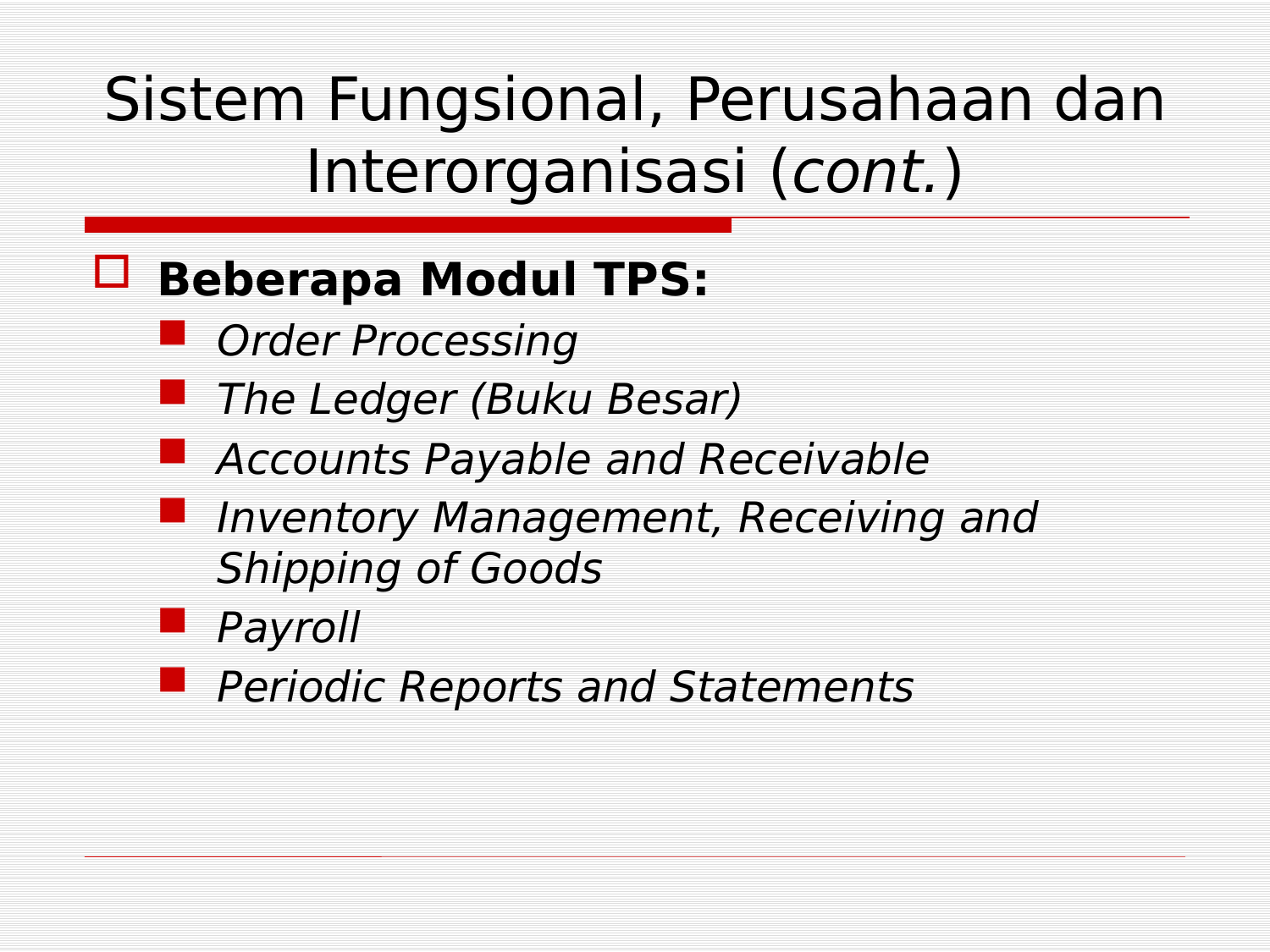

# Sistem Fungsional, Perusahaan dan Interorganisasi (cont.)
Beberapa Modul TPS:
Order Processing
The Ledger (Buku Besar)
Accounts Payable and Receivable
Inventory Management, Receiving and Shipping of Goods
Payroll
Periodic Reports and Statements